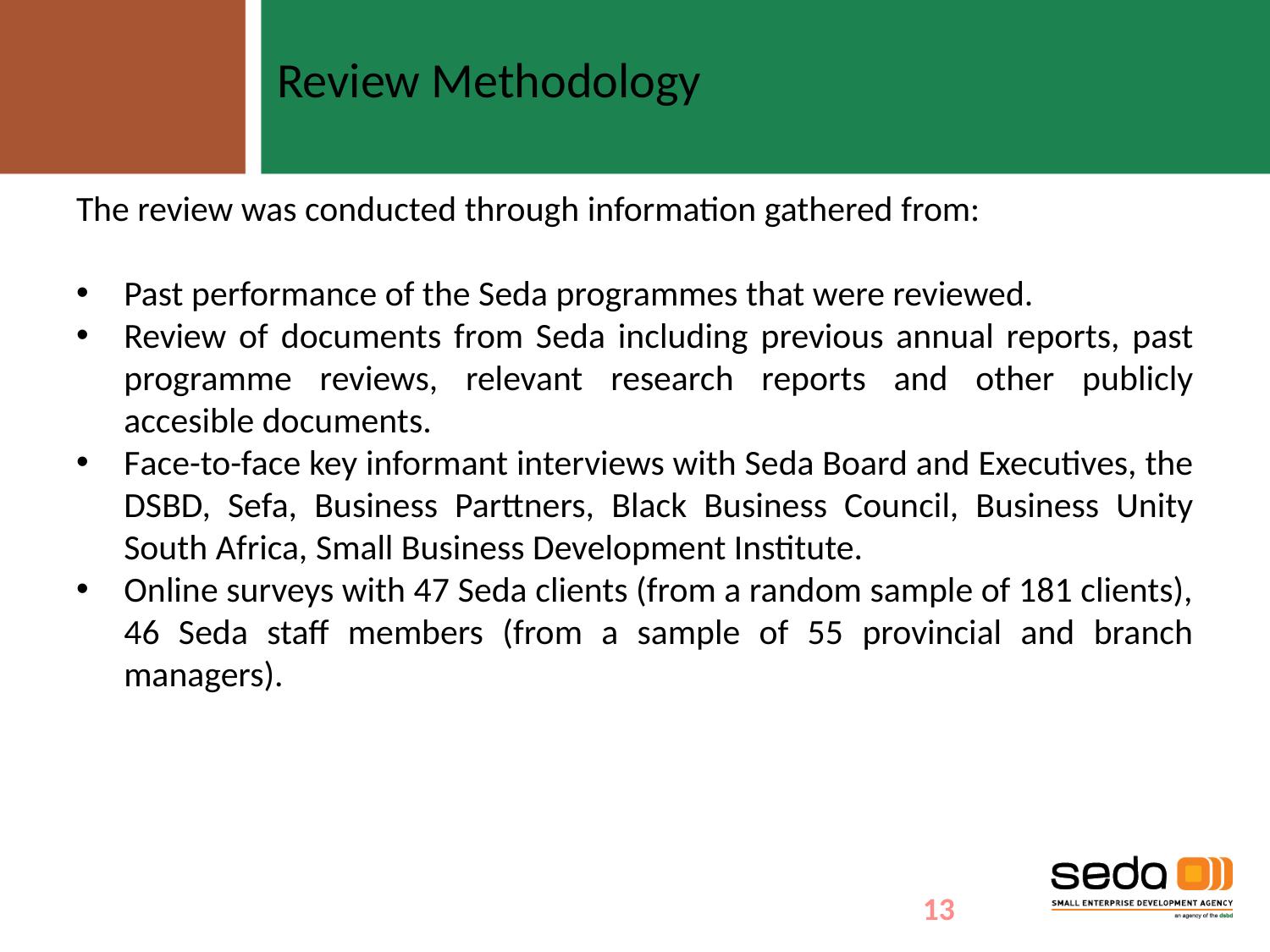

Review Methodology
The review was conducted through information gathered from:

Past performance of the Seda programmes that were reviewed.
Review of documents from Seda including previous annual reports, past programme reviews, relevant research reports and other publicly accesible documents.
Face-to-face key informant interviews with Seda Board and Executives, the DSBD, Sefa, Business Parttners, Black Business Council, Business Unity South Africa, Small Business Development Institute.
Online surveys with 47 Seda clients (from a random sample of 181 clients), 46 Seda staff members (from a sample of 55 provincial and branch managers).
13